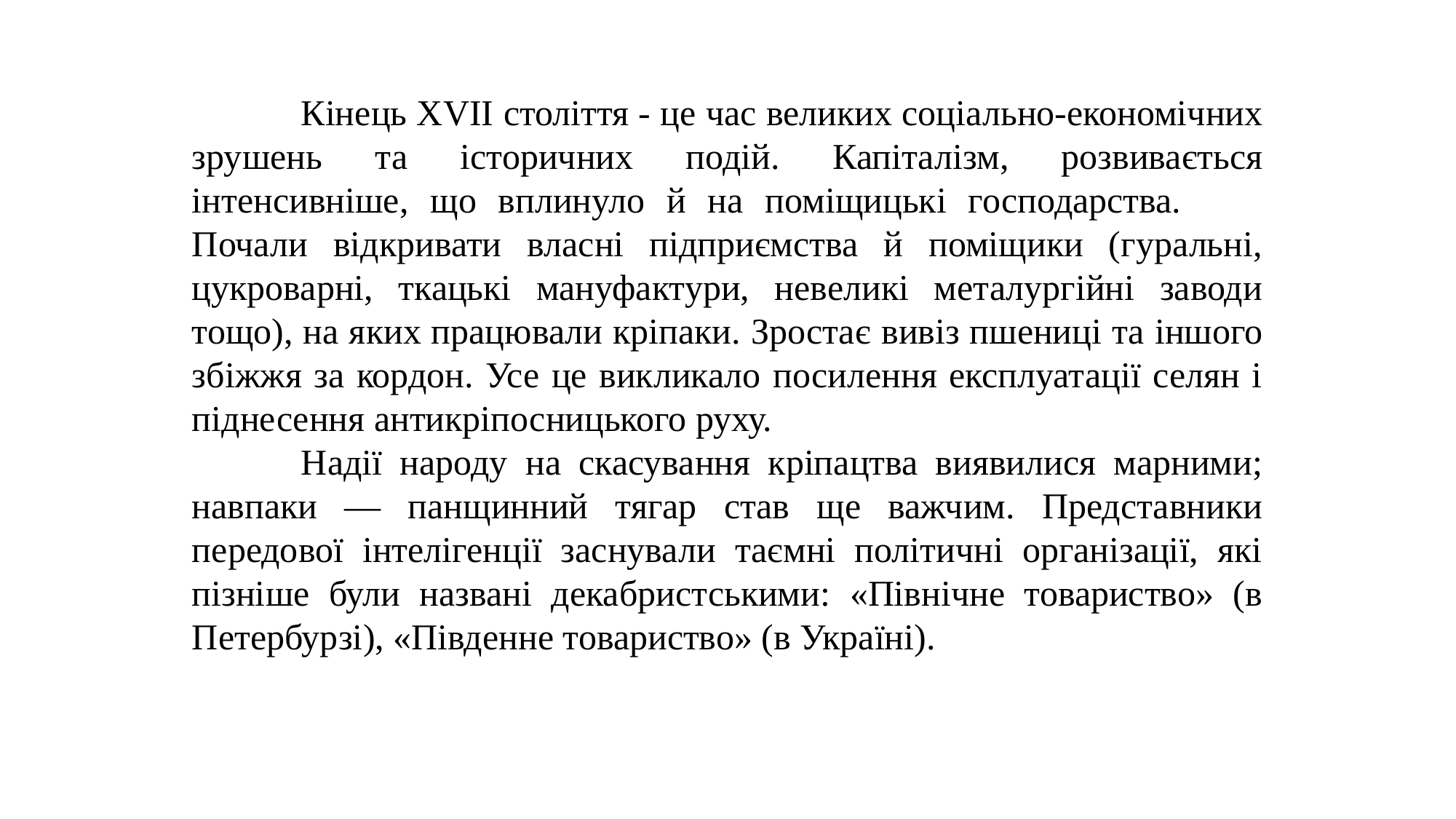

Кінець ХVІІ століття - це час великих соціально-економічних зрушень та історичних подій. Капіталізм, розвивається інтенсивніше, що вплинуло й на поміщицькі господарства. 	Почали відкривати власні підприємства й поміщики (гуральні, цукроварні, ткацькі мануфактури, невеликі металургійні заводи тощо), на яких працювали кріпаки. Зростає вивіз пшениці та іншого збіжжя за кордон. Усе це викликало посилення експлуатації селян і піднесення антикріпосницького руху.
	Надії народу на скасування кріпацтва виявилися марними; навпаки — панщинний тягар став ще важчим. Представники передової інтелігенції заснували таємні політичні організації, які пізніше були названі декабристськими: «Північне товариство» (в Петербурзі), «Південне товариство» (в Україні).